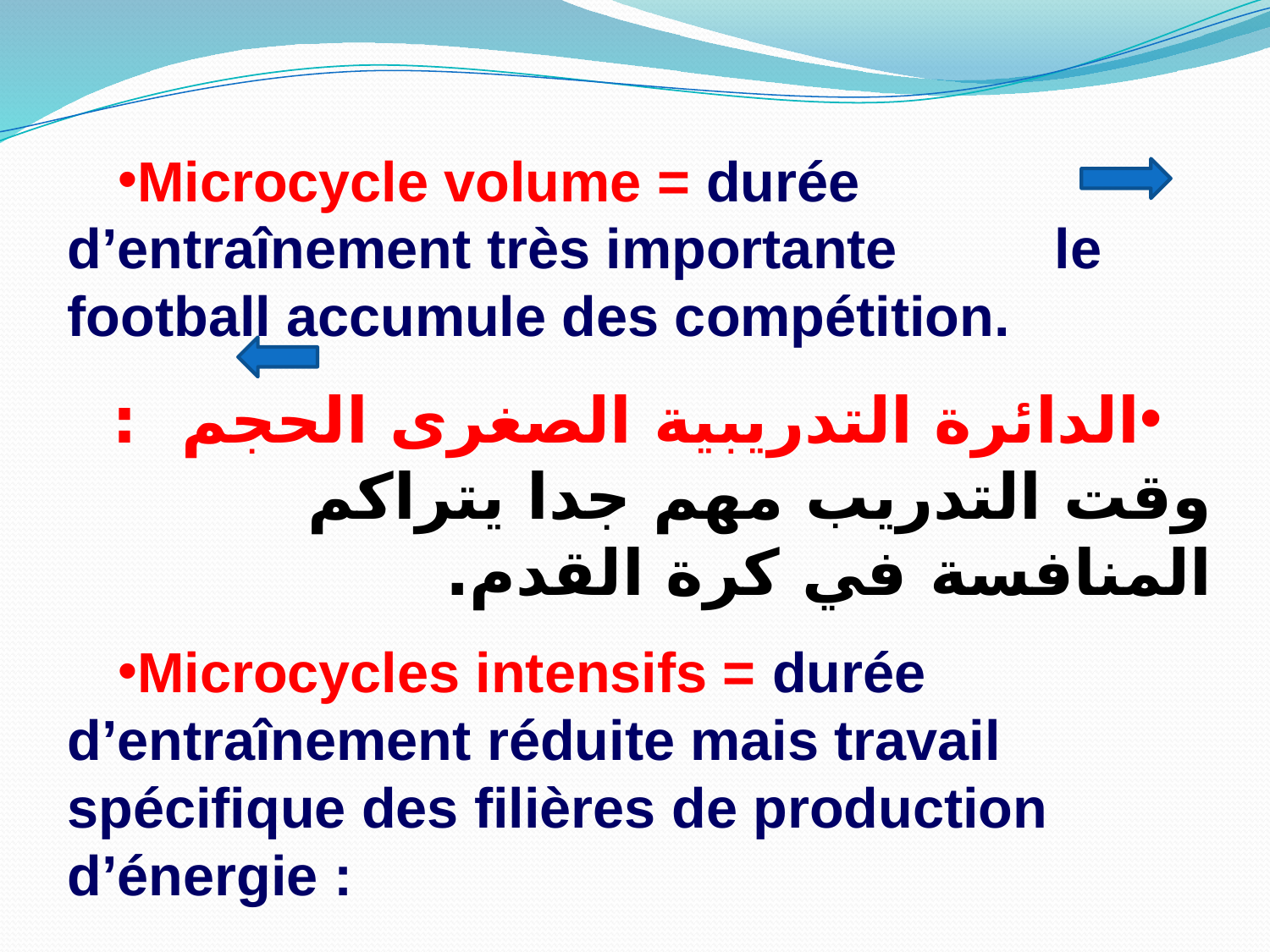

Microcycle volume = durée d’entraînement très importante          le football accumule des compétition.
الدائرة التدريبية الصغرى الحجم  : وقت التدريب مهم جدا يتراكم         المنافسة في كرة القدم.
Microcycles intensifs = durée d’entraînement réduite mais travail spécifique des filières de production d’énergie :
الدائرة التدريبية الصغرى مكثفة : خفض وقت التدريب منخفض ولكن العمل الخاص من نضام إنتاج الطاقة.